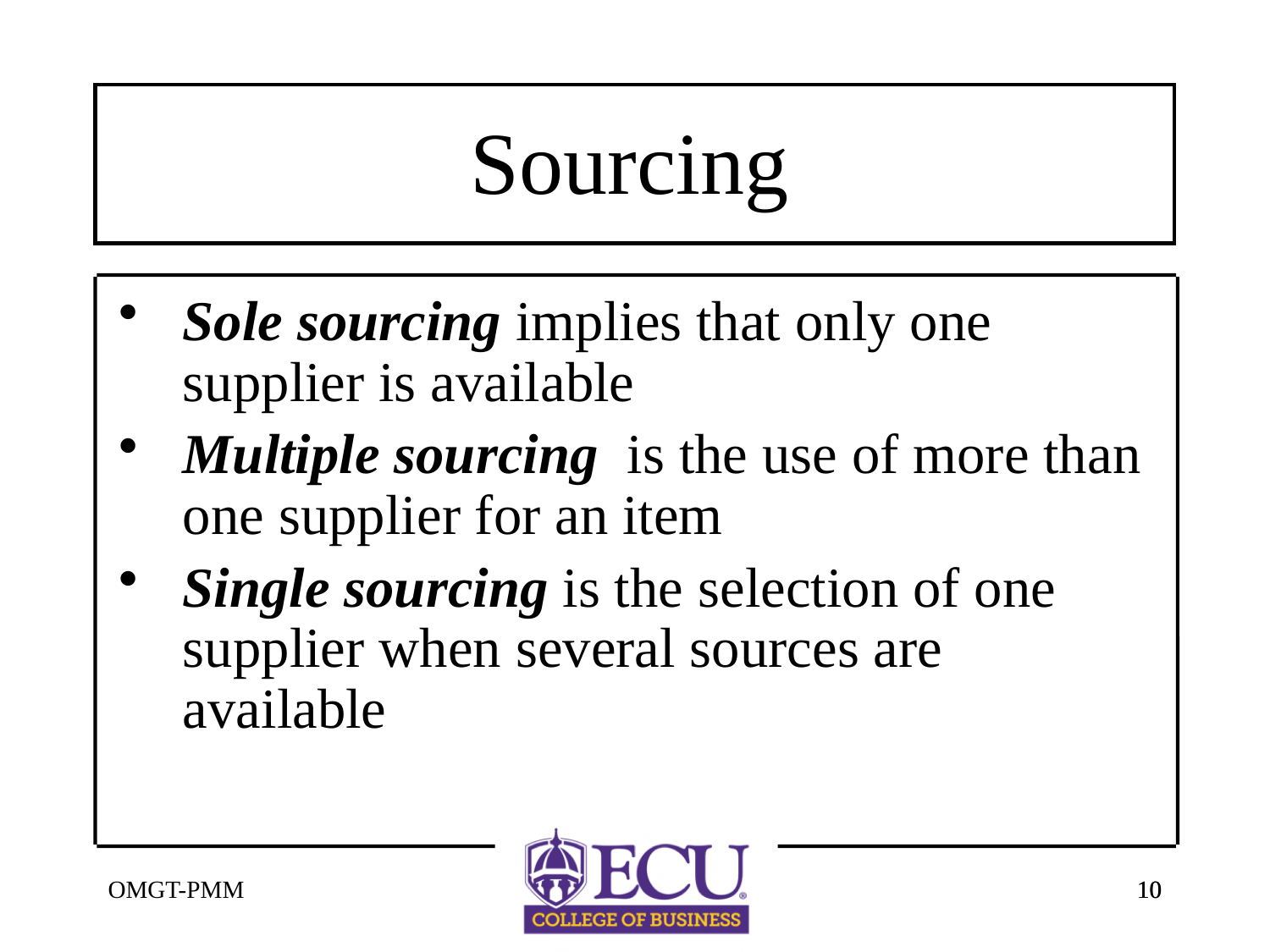

# Sourcing
Sole sourcing implies that only one supplier is available
Multiple sourcing  is the use of more than one supplier for an item
Single sourcing is the selection of one supplier when several sources are available
OMGT-PMM
10